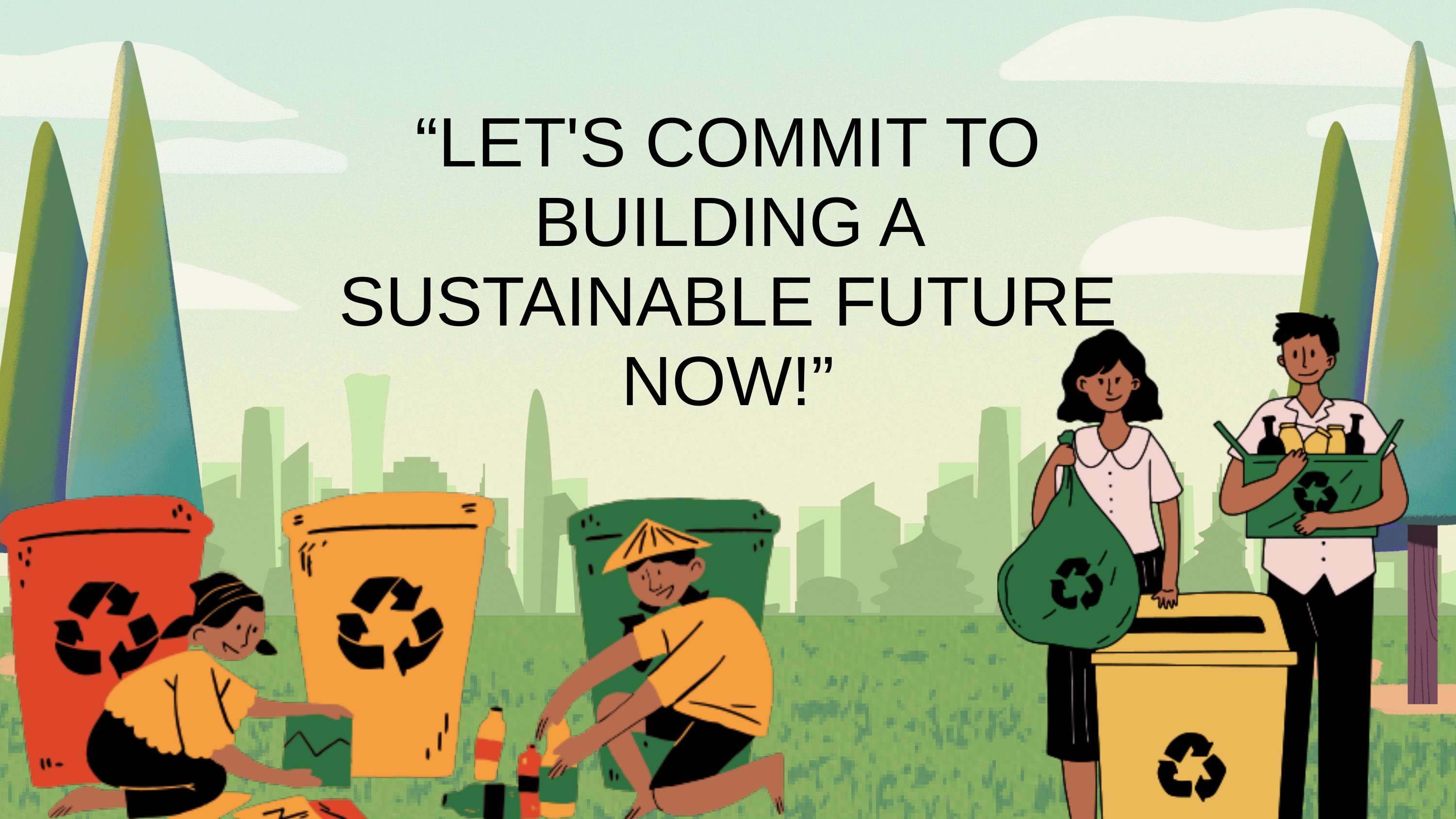

“LET'S COMMIT TO BUILDING A SUSTAINABLE FUTURE NOW!”